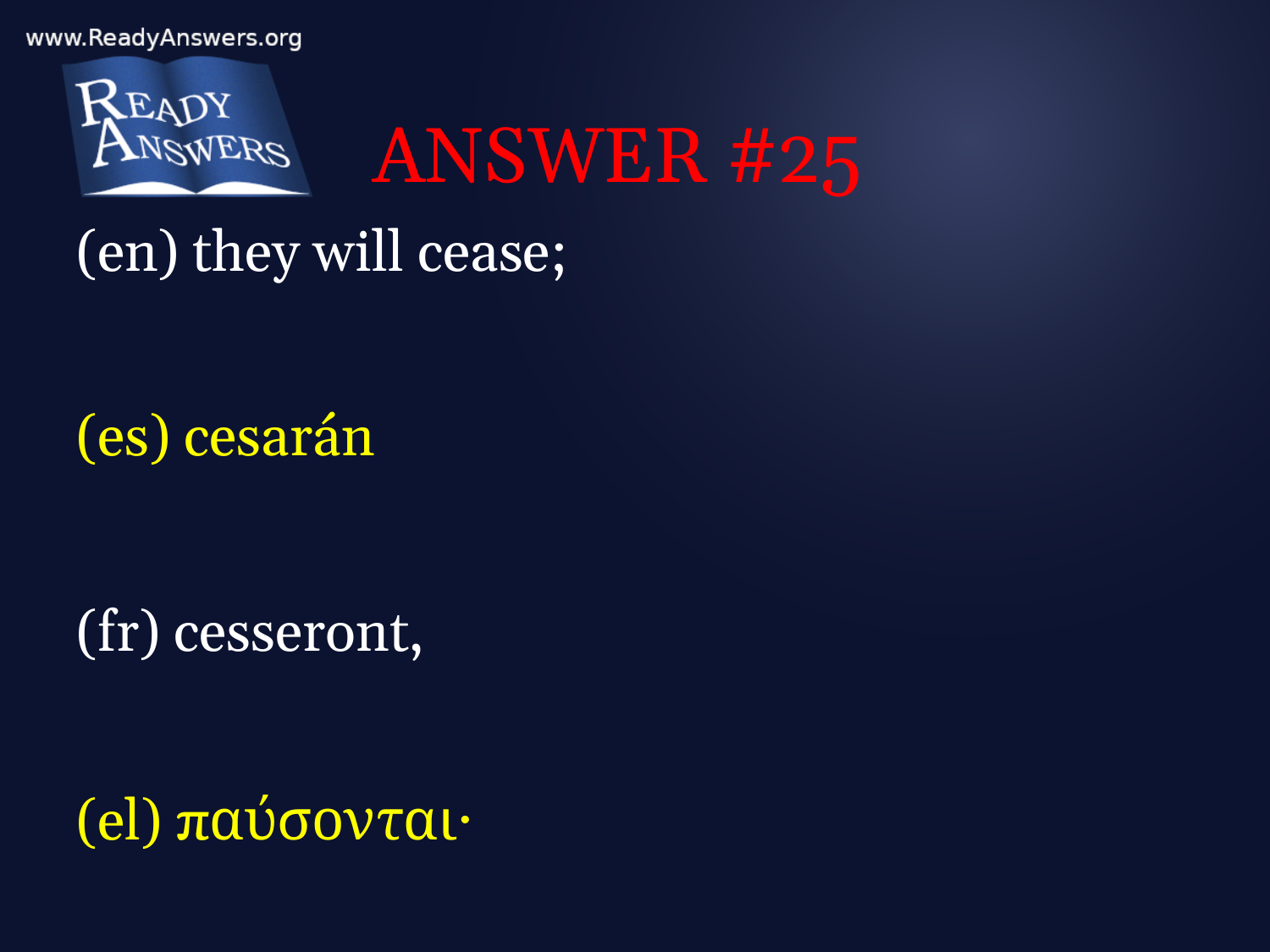

# ANSWER #25
(en) they will cease;
(es) cesarán
(fr) cesseront,
(el) παύσονται·